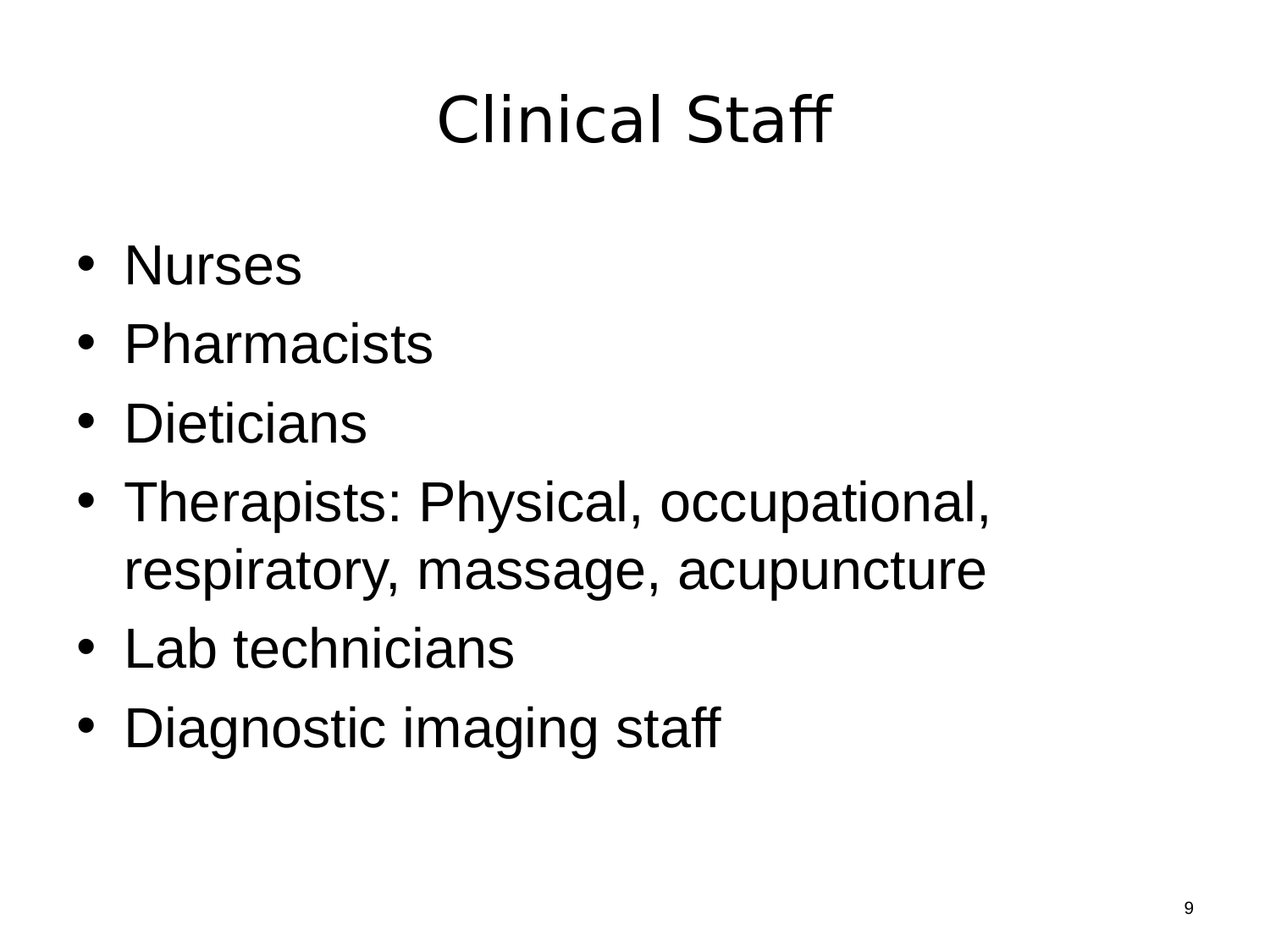

# Clinical Staff
Nurses
Pharmacists
Dieticians
Therapists: Physical, occupational, respiratory, massage, acupuncture
Lab technicians
Diagnostic imaging staff
9